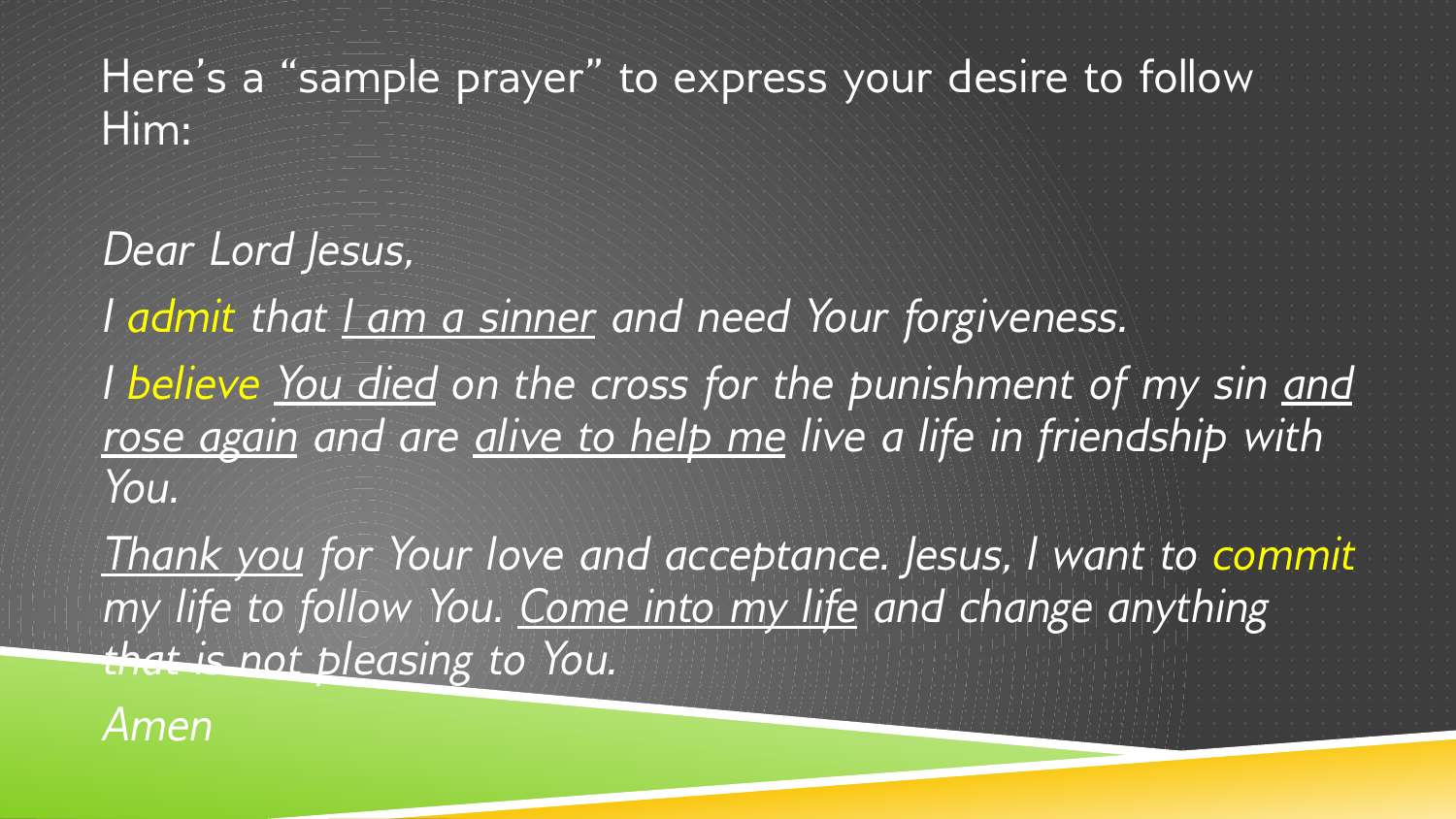

Here’s a “sample prayer” to express your desire to follow Him:

Dear Lord Jesus,
I admit that I am a sinner and need Your forgiveness.
I believe You died on the cross for the punishment of my sin and rose again and are alive to help me live a life in friendship with You.
Thank you for Your love and acceptance. Jesus, I want to commit my life to follow You. Come into my life and change anything that is not pleasing to You.
Amen